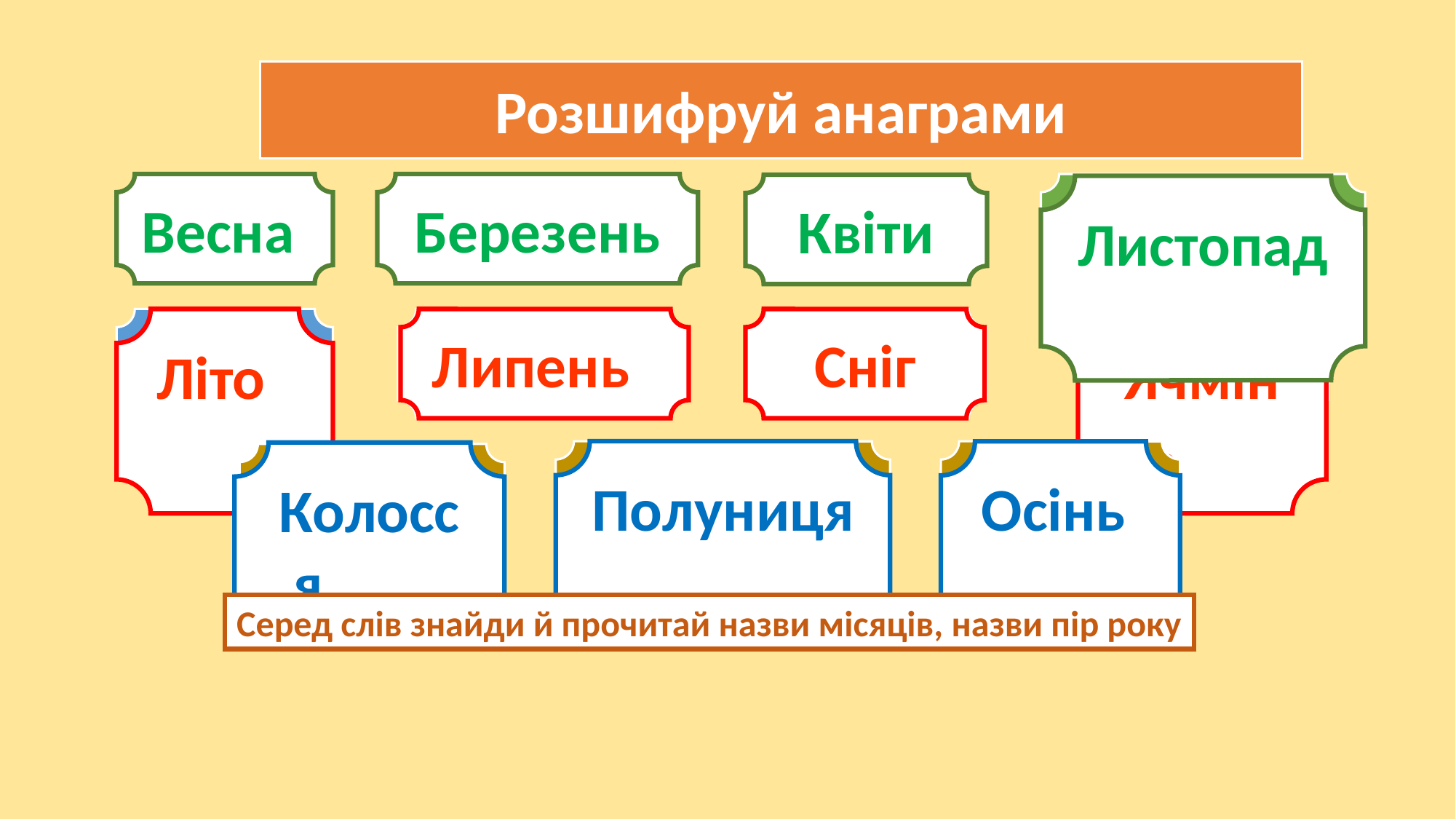

Розшифруй анаграми
Весна
Березень
падоЛист
тивіК
резеБень
наВес
Квіти
Листопад
Сніг
Ячмінь
Літо
тоЛі
пеньЛи
Липень
гіСн
Ячньмі
Полуниця
Осінь
луцяПони
ньОсі
Колосся
ссялоКо
Серед слів знайди й прочитай назви місяців, назви пір року